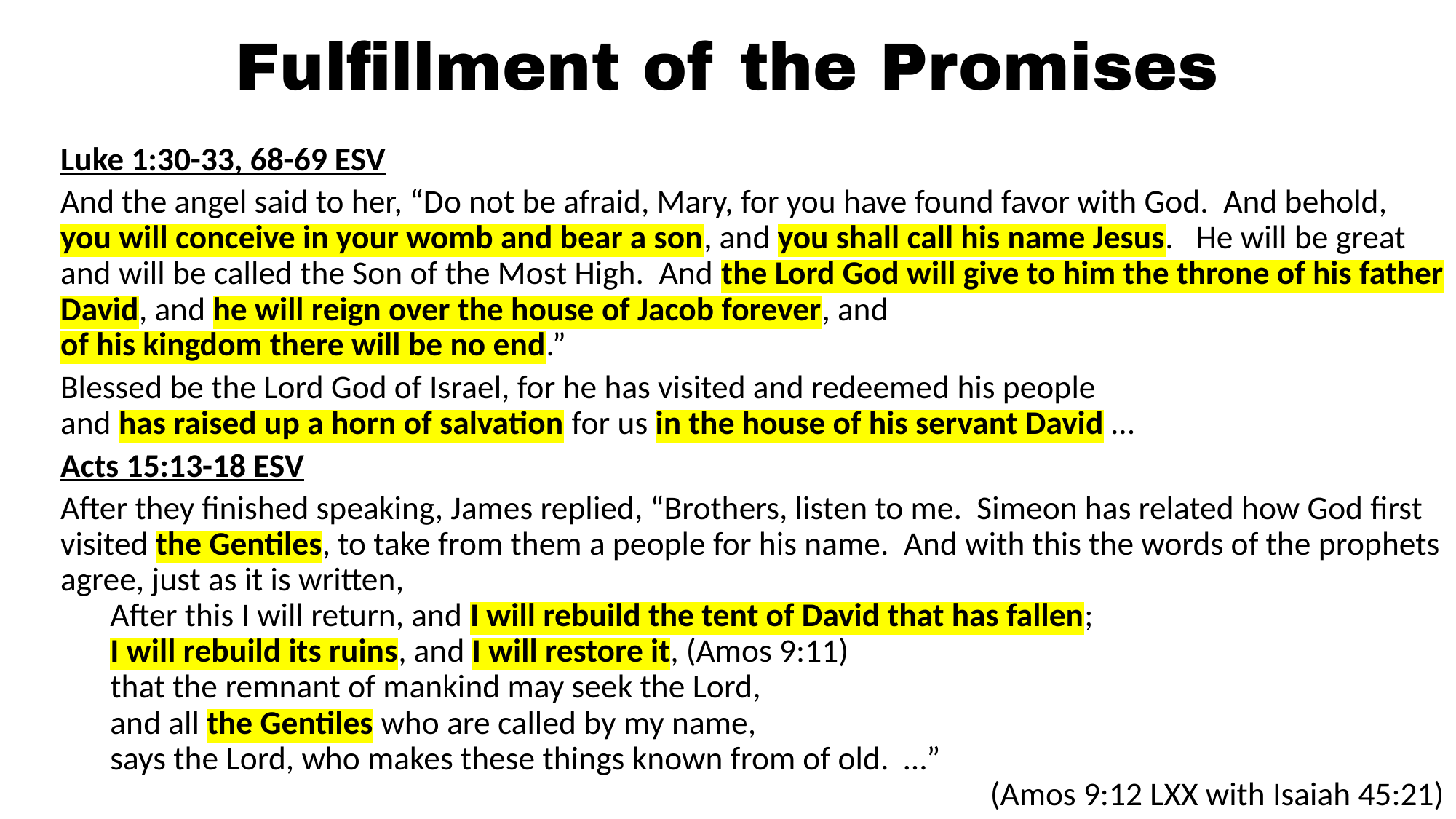

# Fulfillment of the Promises
Luke 1:30-33, 68-69 ESV
And the angel said to her, “Do not be afraid, Mary, for you have found favor with God.  And behold, you will conceive in your womb and bear a son, and you shall call his name Jesus.   He will be great and will be called the Son of the Most High.  And the Lord God will give to him the throne of his father David, and he will reign over the house of Jacob forever, and
of his kingdom there will be no end.”
Blessed be the Lord God of Israel, for he has visited and redeemed his people
and has raised up a horn of salvation for us in the house of his servant David …
Acts 15:13-18 ESV
After they finished speaking, James replied, “Brothers, listen to me.  Simeon has related how God first visited the Gentiles, to take from them a people for his name.  And with this the words of the prophets agree, just as it is written,
After this I will return, and I will rebuild the tent of David that has fallen;
I will rebuild its ruins, and I will restore it, (Amos 9:11)
that the remnant of mankind may seek the Lord,
and all the Gentiles who are called by my name,
says the Lord, who makes these things known from of old.  …”
(Amos 9:12 LXX with Isaiah 45:21)